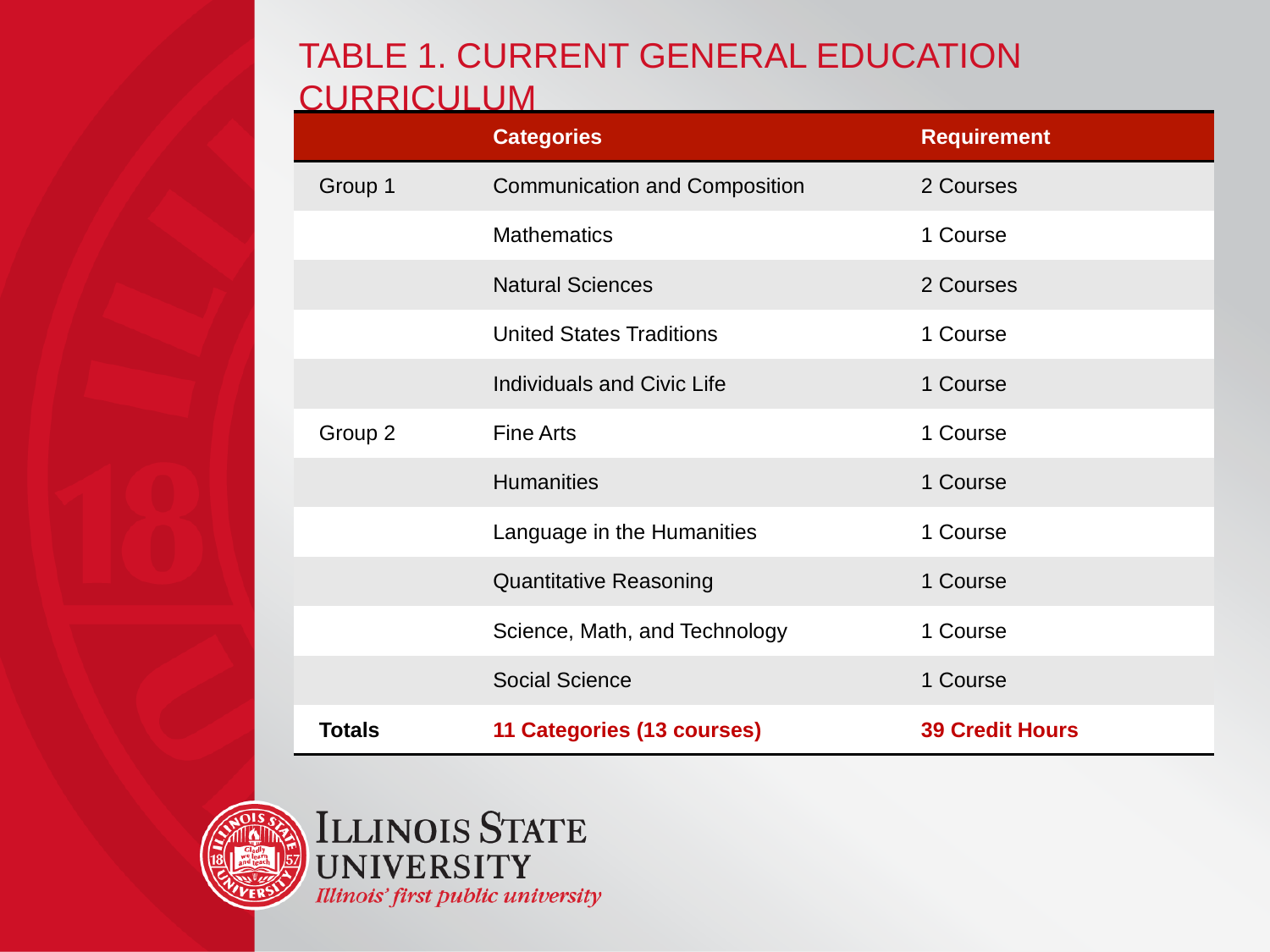

# Table 1. Current General Education Curriculum
|  | Categories | Requirement |
| --- | --- | --- |
| Group 1 | Communication and Composition | 2 Courses |
|  | Mathematics | 1 Course |
|  | Natural Sciences | 2 Courses |
|  | United States Traditions | 1 Course |
|  | Individuals and Civic Life | 1 Course |
| Group 2 | Fine Arts | 1 Course |
|  | Humanities | 1 Course |
|  | Language in the Humanities | 1 Course |
|  | Quantitative Reasoning | 1 Course |
|  | Science, Math, and Technology | 1 Course |
|  | Social Science | 1 Course |
| Totals | 11 Categories (13 courses) | 39 Credit Hours |